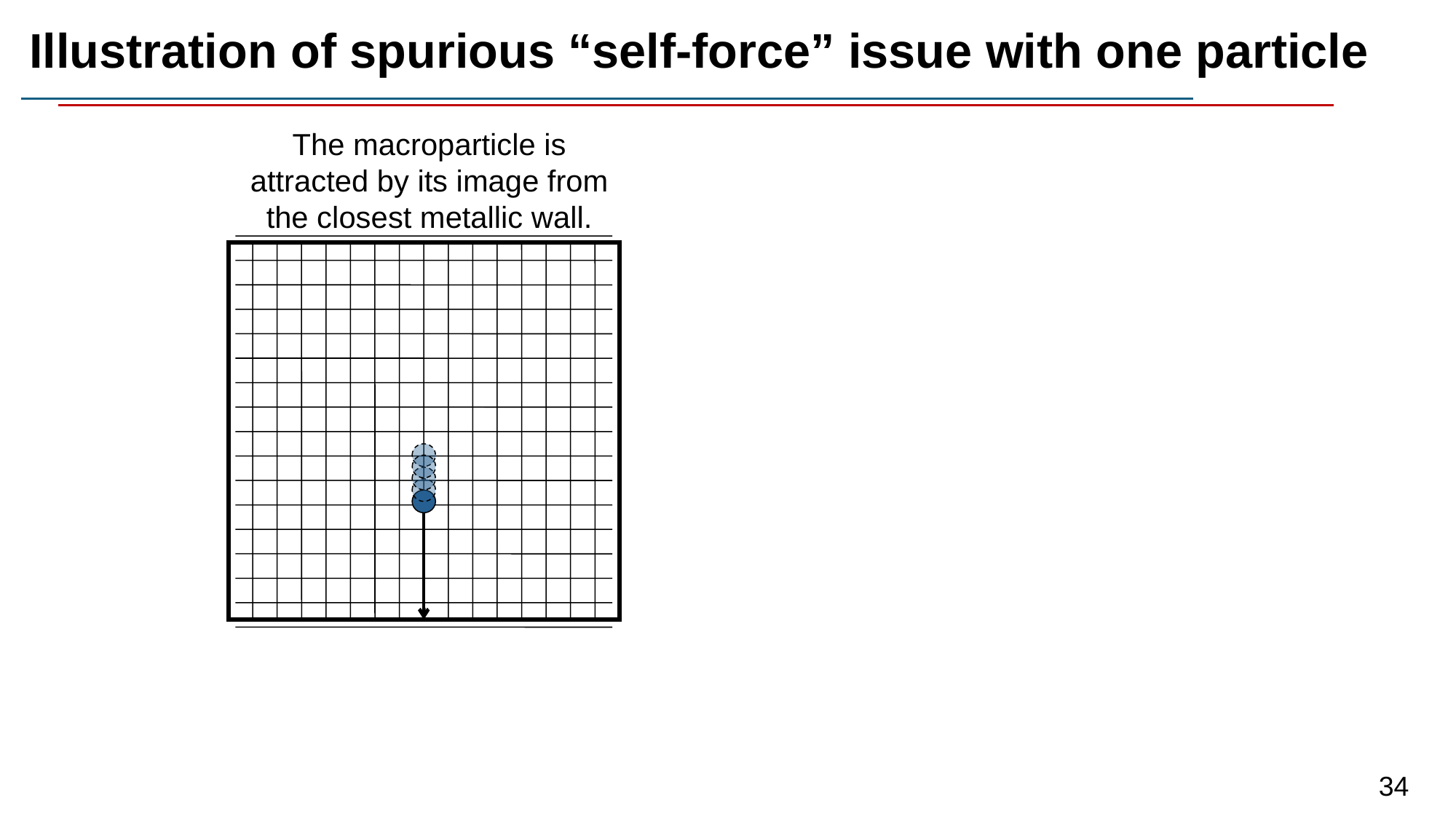

Illustration of spurious “self-force” issue with one particle
The macroparticle is attracted by its image from the closest metallic wall.

34